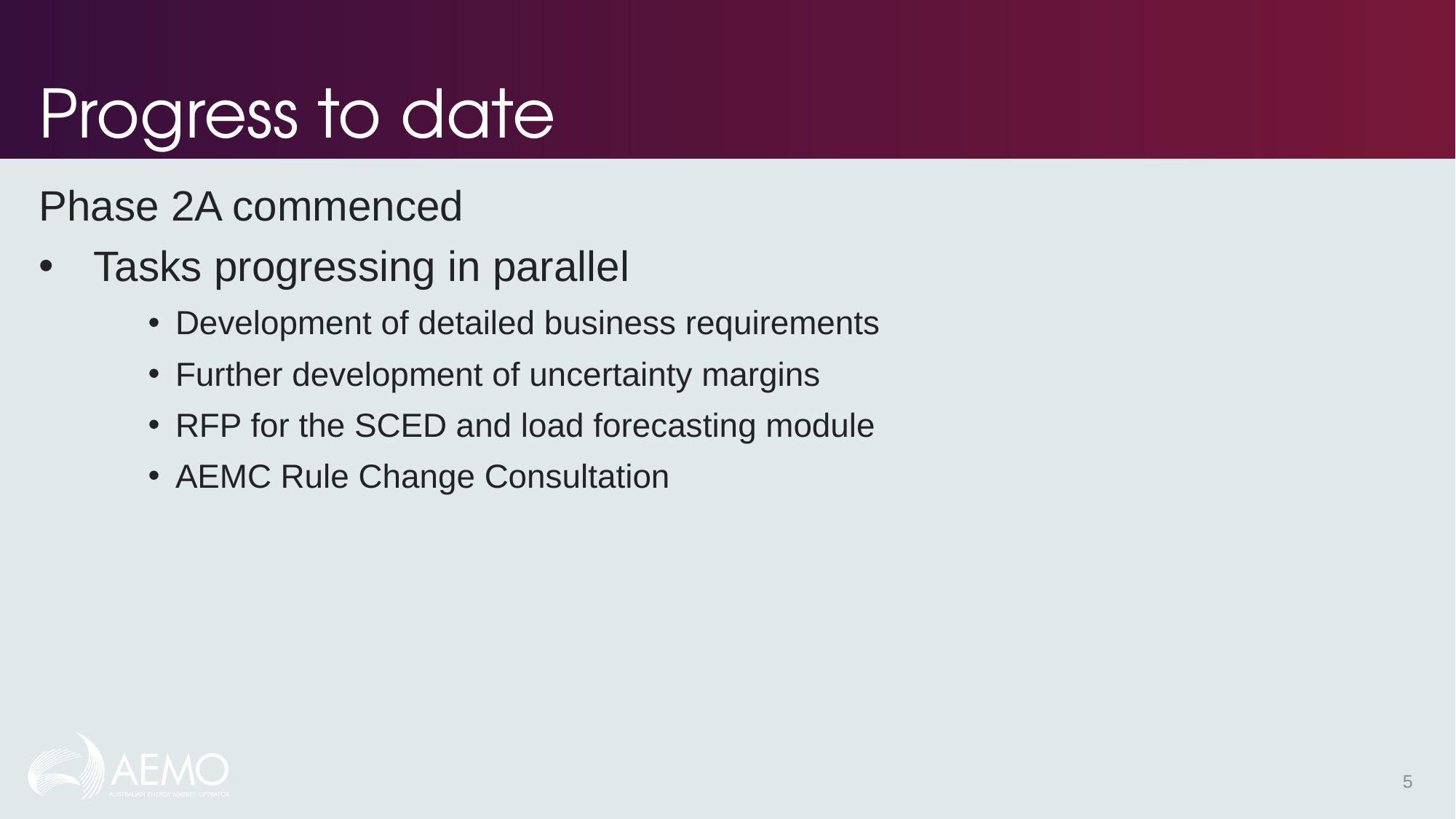

# Progress to date
Phase 2A commenced
Tasks progressing in parallel
Development of detailed business requirements
Further development of uncertainty margins
RFP for the SCED and load forecasting module
AEMC Rule Change Consultation

5